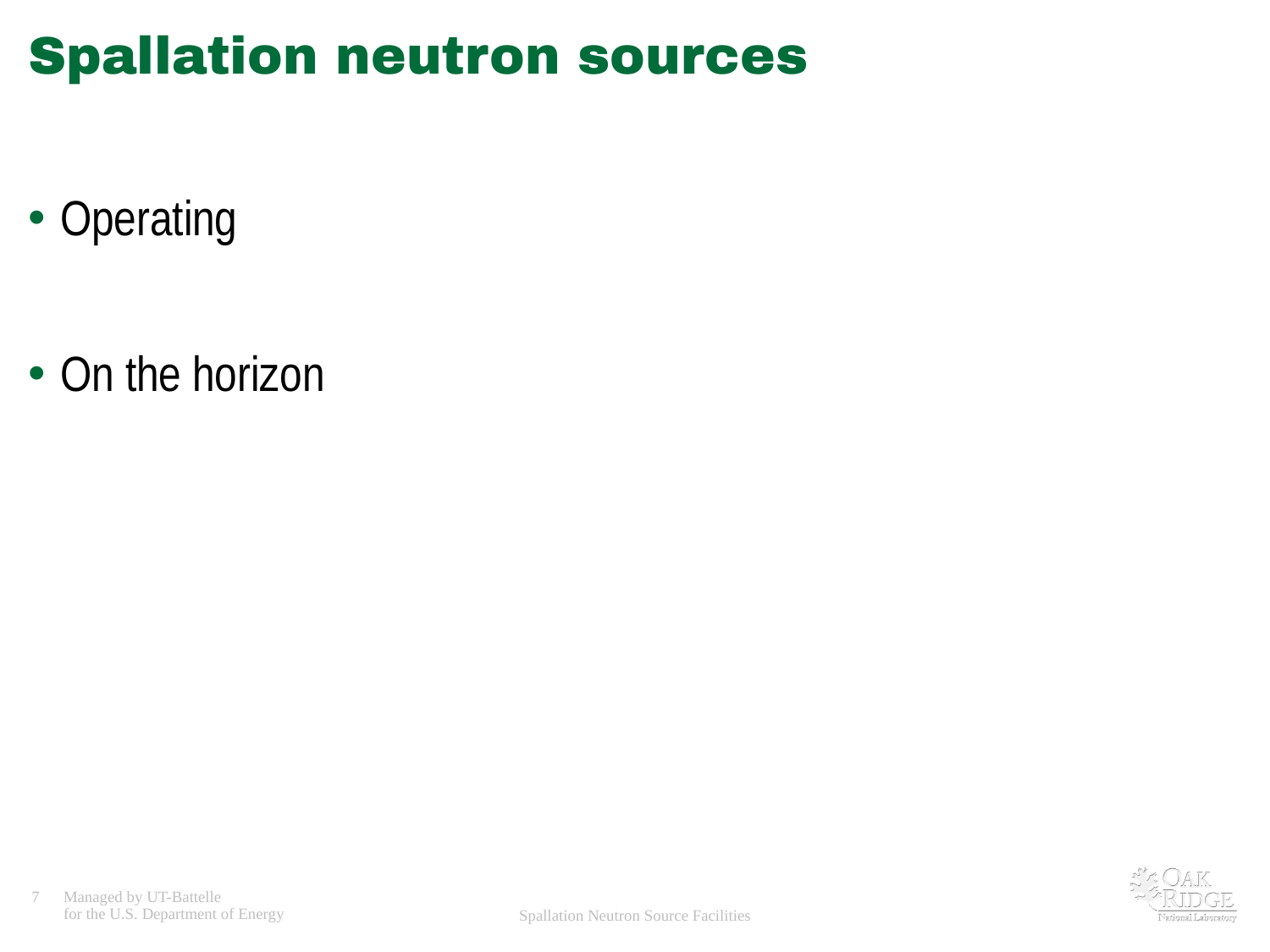

# Spallation neutron sources
Operating

On the horizon